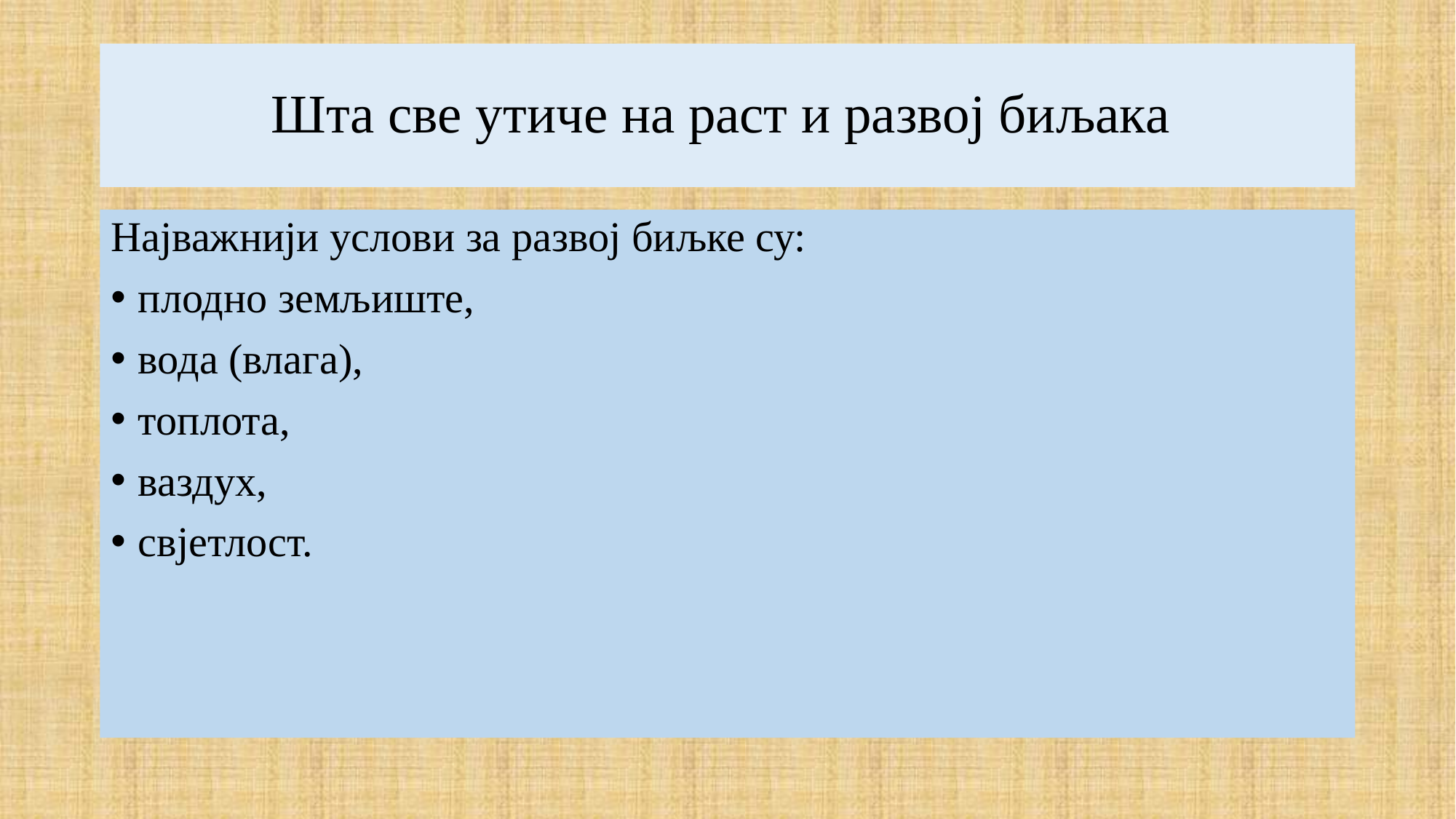

# Шта све утиче на раст и развој биљака
Најважнији услови за развој биљке су:
плодно земљиште,
вода (влага),
топлота,
ваздух,
свјетлост.